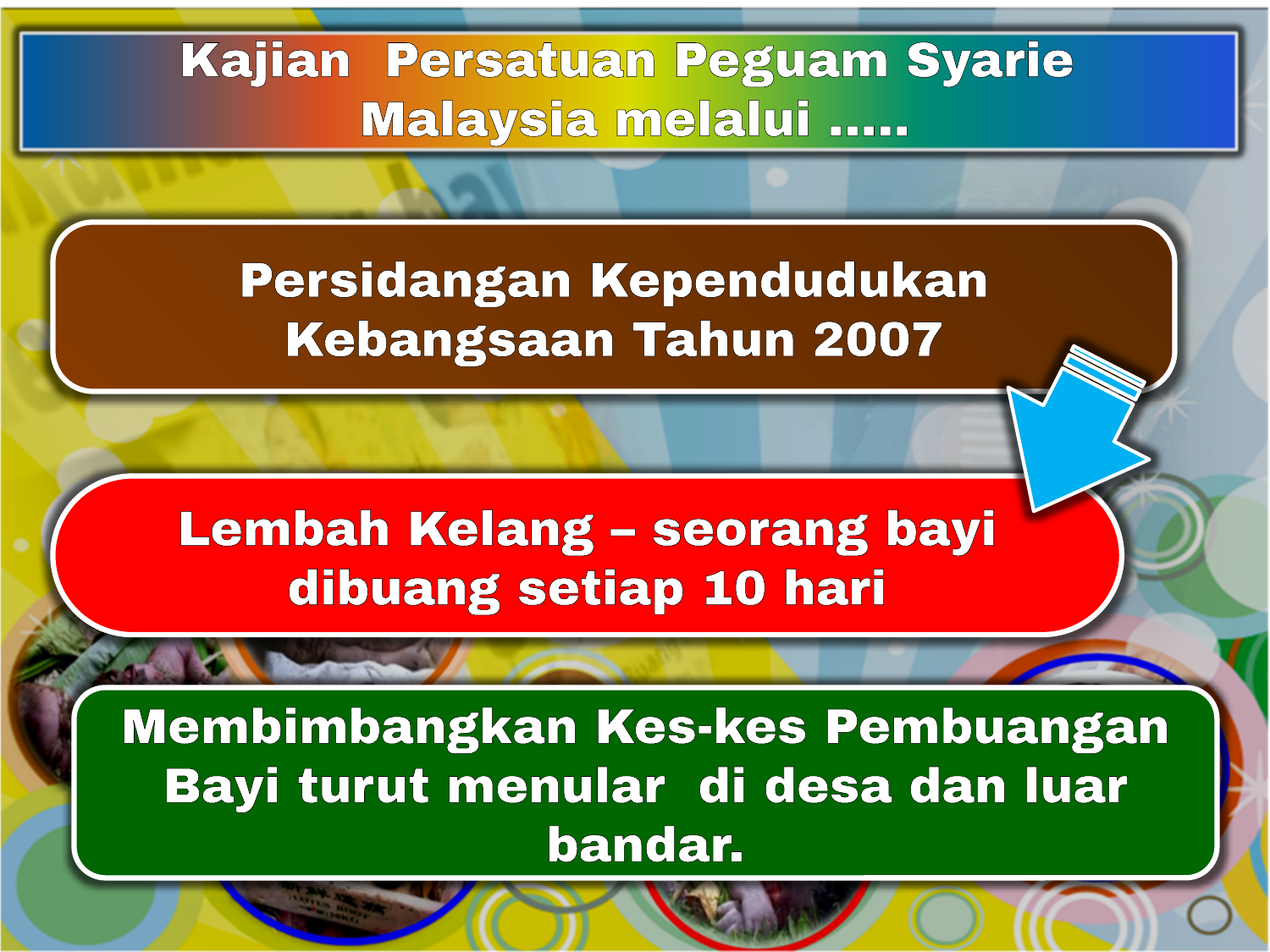

Kajian  Persatuan Peguam Syarie
Malaysia melalui …..
Persidangan Kependudukan Kebangsaan Tahun 2007

Lembah Kelang – seorang bayi dibuang setiap 10 hari
Membimbangkan Kes-kes Pembuangan Bayi turut menular  di desa dan luar bandar.